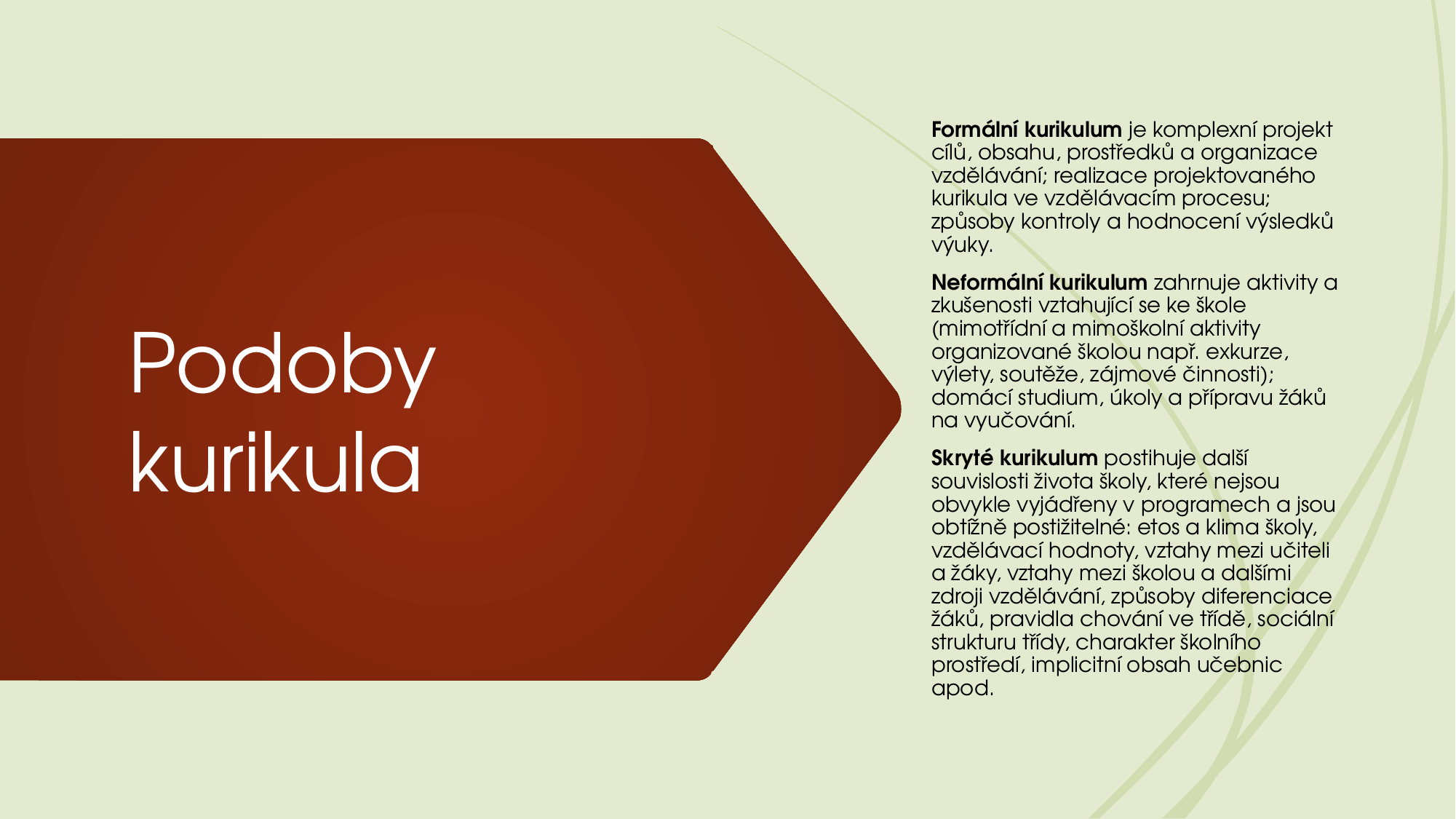

Formální kurikulum je komplexní projekt cílů, obsahu, prostředků a organizace vzdělávání; realizace projektovaného kurikula ve vzdělávacím procesu; způsoby kontroly a hodnocení výsledků výuky.
Neformální kurikulum zahrnuje aktivity a zkušenosti vztahující se ke škole (mimotřídní a mimoškolní aktivity organizované školou např. exkurze, výlety, soutěže, zájmové činnosti); domácí studium, úkoly a přípravu žáků na vyučování.
Skryté kurikulum postihuje další souvislosti života školy, které nejsou obvykle vyjádřeny v programech a jsou obtížně postižitelné: etos a klima školy, vzdělávací hodnoty, vztahy mezi učiteli a žáky, vztahy mezi školou a dalšími zdroji vzdělávání, způsoby diferenciace žáků, pravidla chování ve třídě, sociální strukturu třídy, charakter školního prostředí, implicitní obsah učebnic apod.

# Podoby kurikula